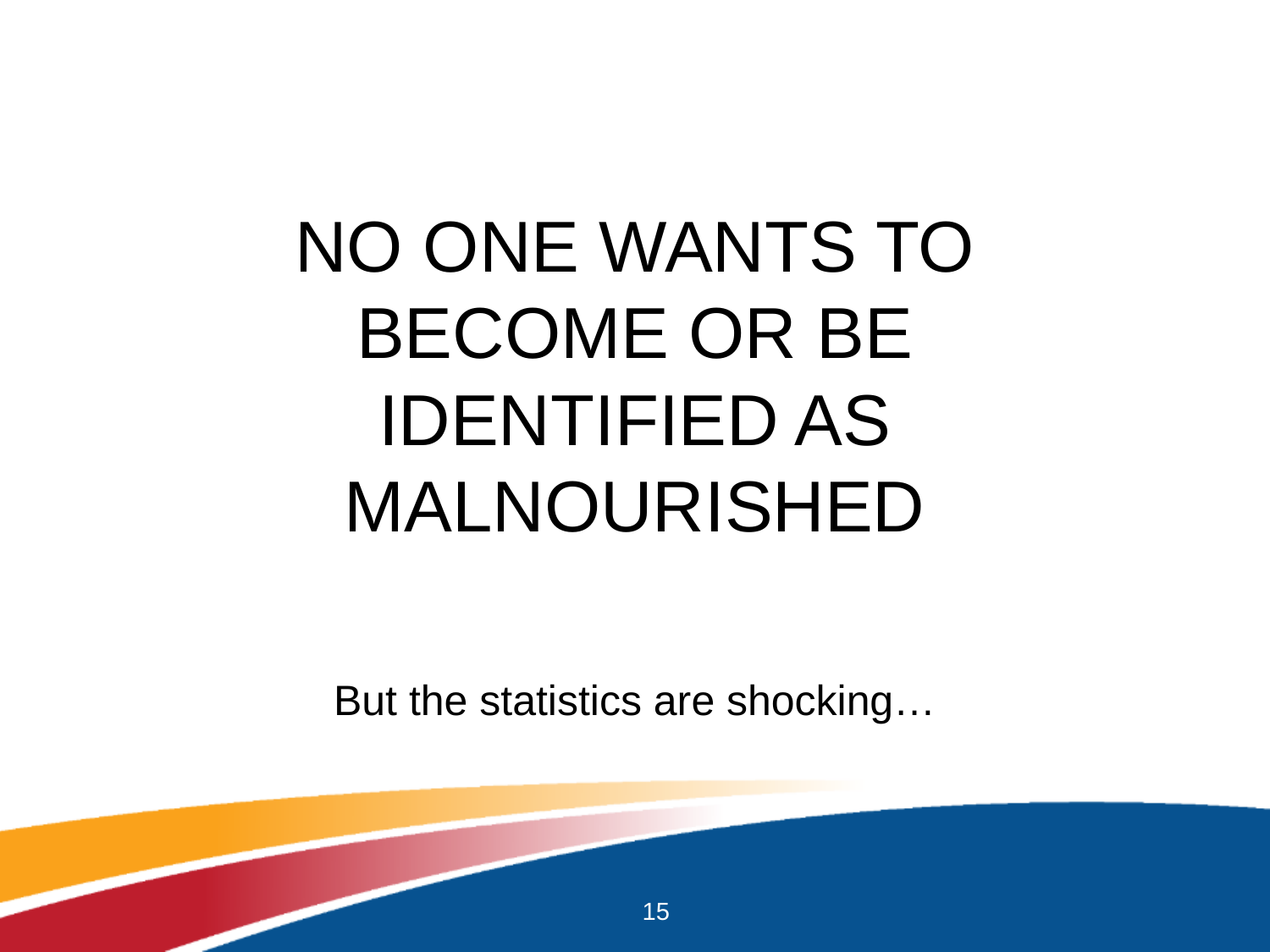

# No one wants to become or be identified as malnourished
But the statistics are shocking…